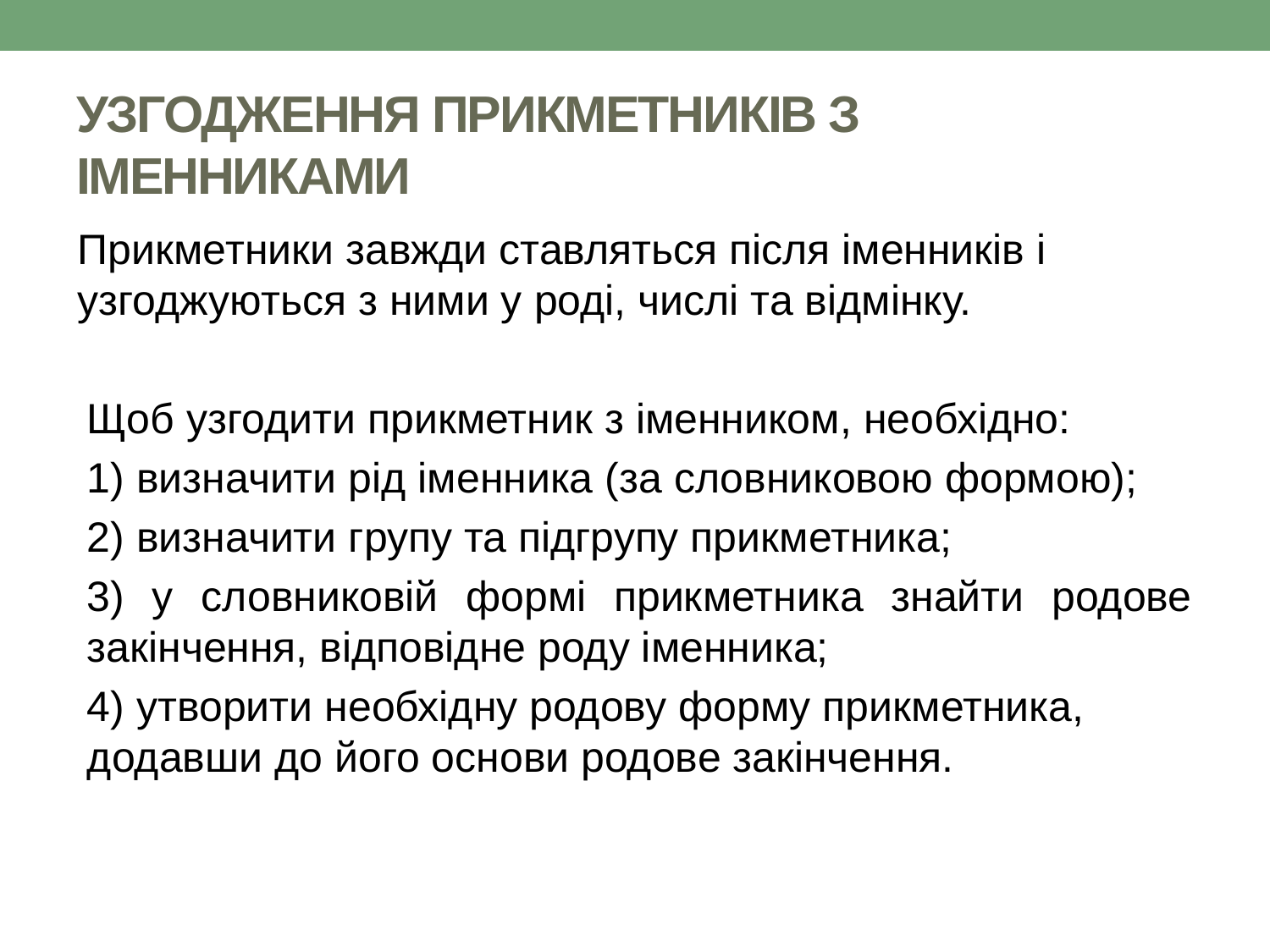

# УЗГОДЖЕННЯ ПРИКМЕТНИКІВ З ІМЕННИКАМИ
Прикметники завжди ставляться після іменників і узгоджуються з ними у роді, числі та відмінку.

Щоб узгодити прикметник з іменником, необхідно:
1) визначити рід іменника (за словниковою формою);
2) визначити групу та підгрупу прикметника;
3) у словниковій формі прикметника знайти родове закінчення, відповідне роду іменника;
4) утворити необхідну родову форму прикметника, додавши до його основи родове закінчення.